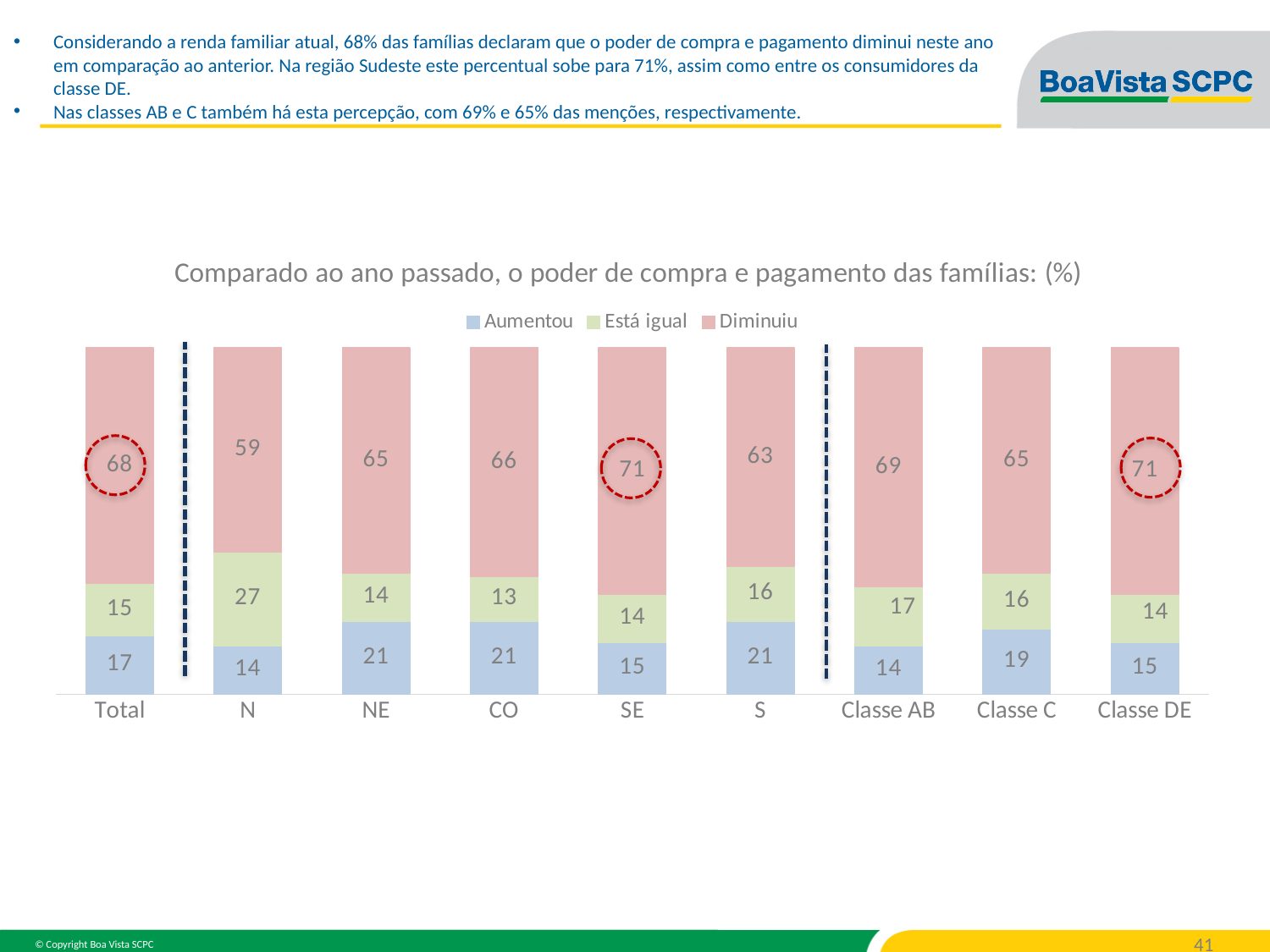

Considerando a renda familiar atual, 68% das famílias declaram que o poder de compra e pagamento diminui neste ano em comparação ao anterior. Na região Sudeste este percentual sobe para 71%, assim como entre os consumidores da classe DE.
Nas classes AB e C também há esta percepção, com 69% e 65% das menções, respectivamente.

### Chart: Comparado ao ano passado, o poder de compra e pagamento das famílias: (%)

| Category | Aumentou | Está igual | Diminuiu |
|---|---|---|---|
| Total | 17.0 | 15.0 | 68.0 |
| N | 14.0 | 27.0 | 59.0 |
| NE | 21.0 | 14.0 | 65.0 |
| CO | 21.0 | 13.0 | 66.0 |
| SE | 15.0 | 14.0 | 71.0 |
| S | 21.0 | 16.0 | 63.0 |
| Classe AB | 14.0 | 17.0 | 69.0 |
| Classe C | 19.0 | 16.0 | 65.0 |
| Classe DE | 15.0 | 14.0 | 71.0 |